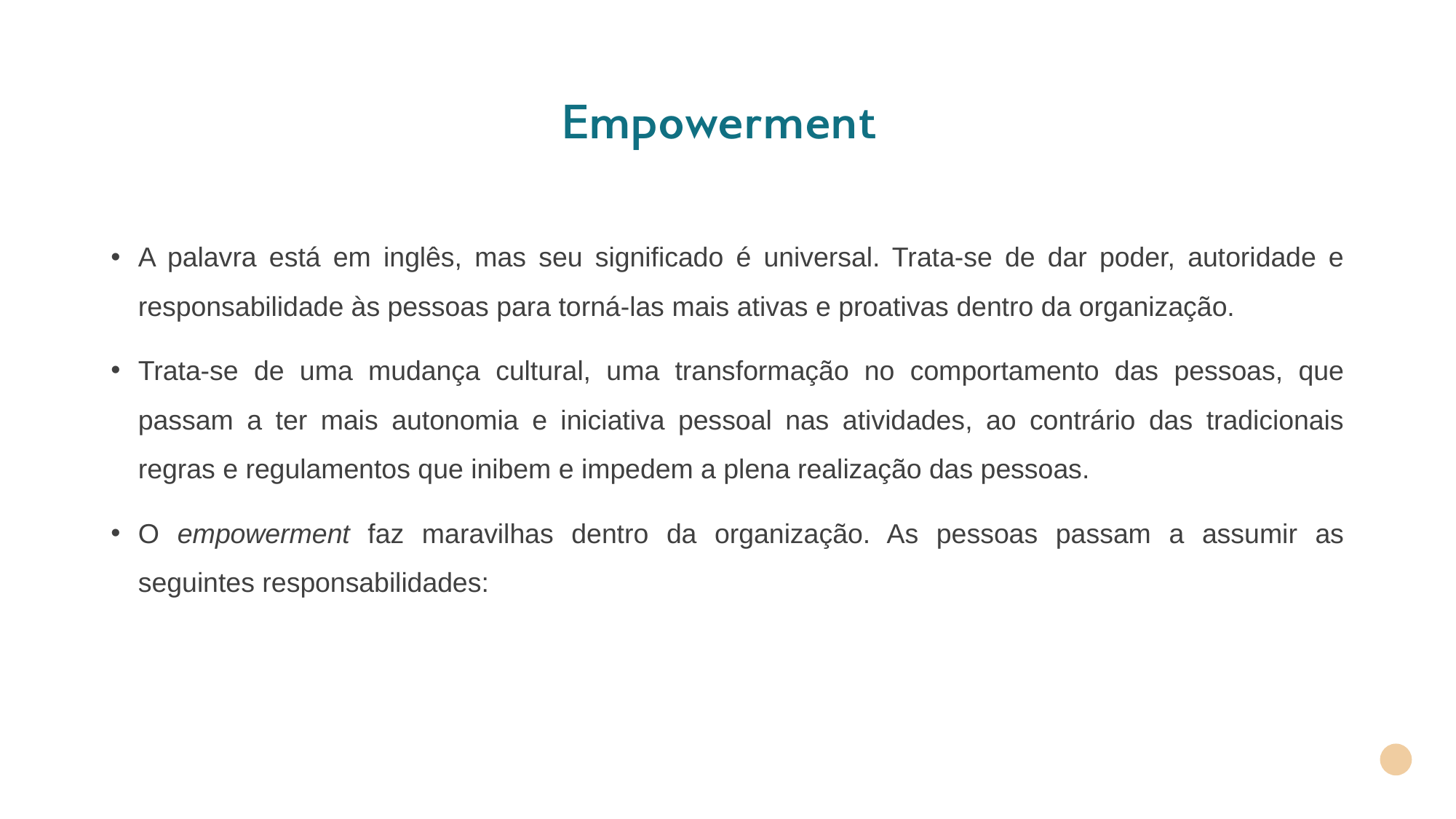

# Empowerment
A palavra está em inglês, mas seu significado é universal. Trata-se de dar poder, autoridade e responsabilidade às pessoas para torná-las mais ativas e proativas dentro da organização.
Trata-se de uma mudança cultural, uma transformação no comportamento das pessoas, que passam a ter mais autonomia e iniciativa pessoal nas atividades, ao contrário das tradicionais regras e regulamentos que inibem e impedem a plena realização das pessoas.
O empowerment faz maravilhas dentro da organização. As pessoas passam a assumir as seguintes responsabilidades:
26